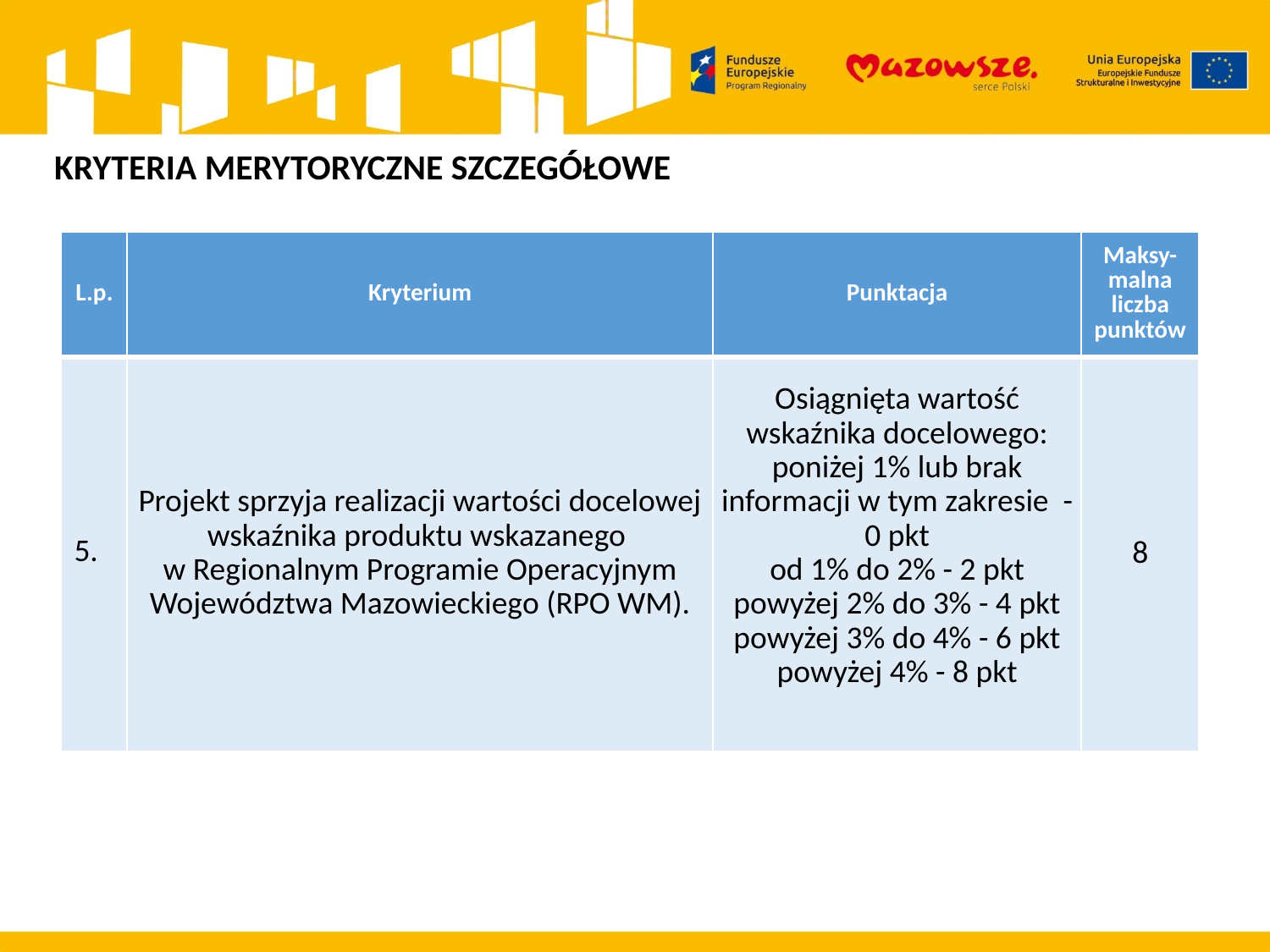

KRYTERIA MERYTORYCZNE SZCZEGÓŁOWE
| L.p. | Kryterium | Punktacja | Maksy-malna liczba punktów |
| --- | --- | --- | --- |
| 5. | Projekt sprzyja realizacji wartości docelowej wskaźnika produktu wskazanego w Regionalnym Programie Operacyjnym Województwa Mazowieckiego (RPO WM). | Osiągnięta wartość wskaźnika docelowego: poniżej 1% lub brak informacji w tym zakresie - 0 pkt od 1% do 2% - 2 pkt powyżej 2% do 3% - 4 pkt powyżej 3% do 4% - 6 pkt powyżej 4% - 8 pkt | 8 |